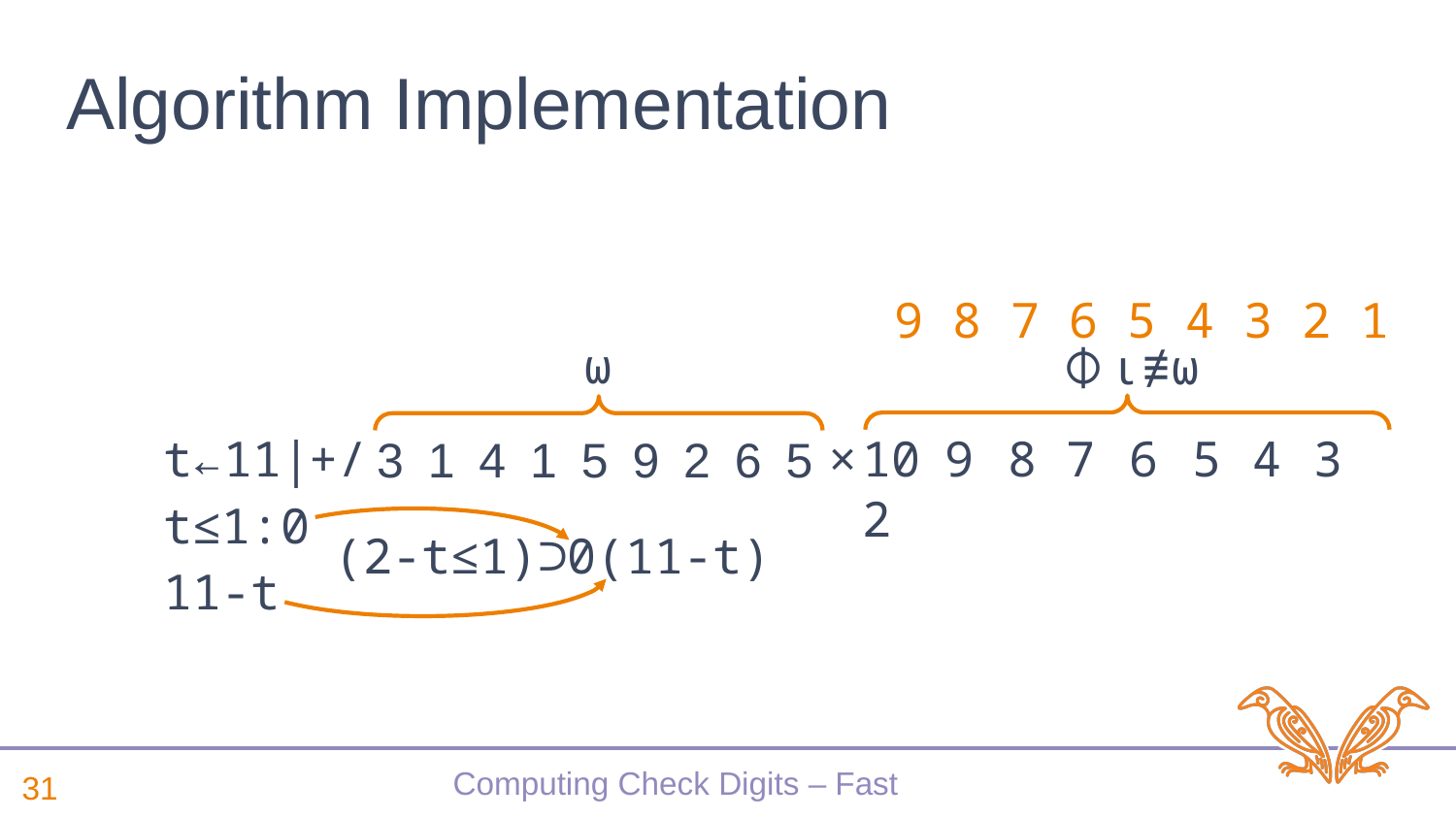

# Algorithm Implementation

 9 8 7 6 5 4 3 2 1
⌽⍳≢⍵
⍵

314159265-00
t←
11|
+/
×
10 9 8 7 6 5 4 3 2
t≤1:0
(2-t≤1)⊃0(11-t
              )
11-t